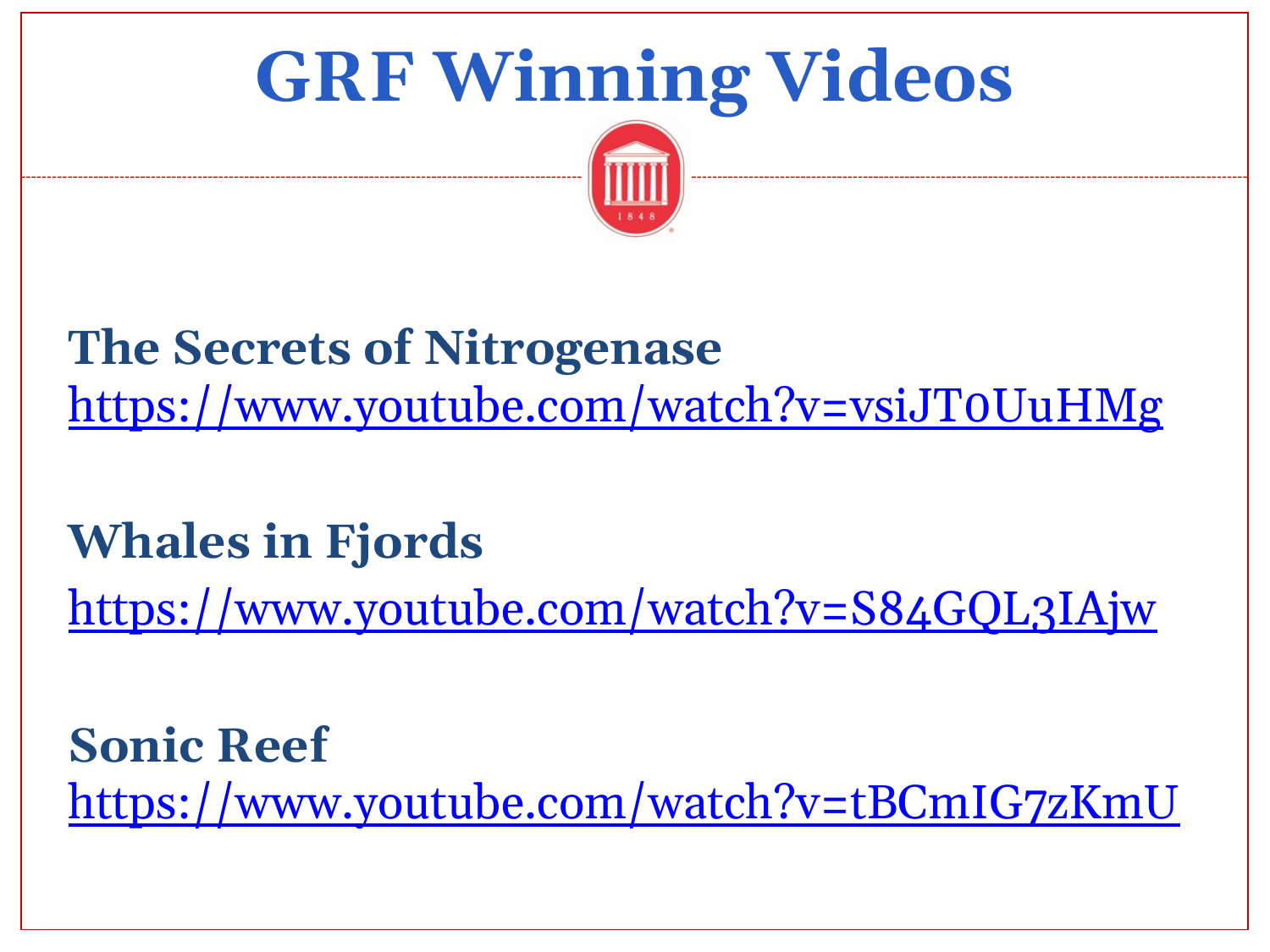

# GRF Winning Videos

The Secrets of Nitrogenase
https://www.youtube.com/watch?v=vsiJT0UuHMg

Whales in Fjords
https://www.youtube.com/watch?v=S84GQL3IAjw

Sonic Reef
https://www.youtube.com/watch?v=tBCmIG7zKmU